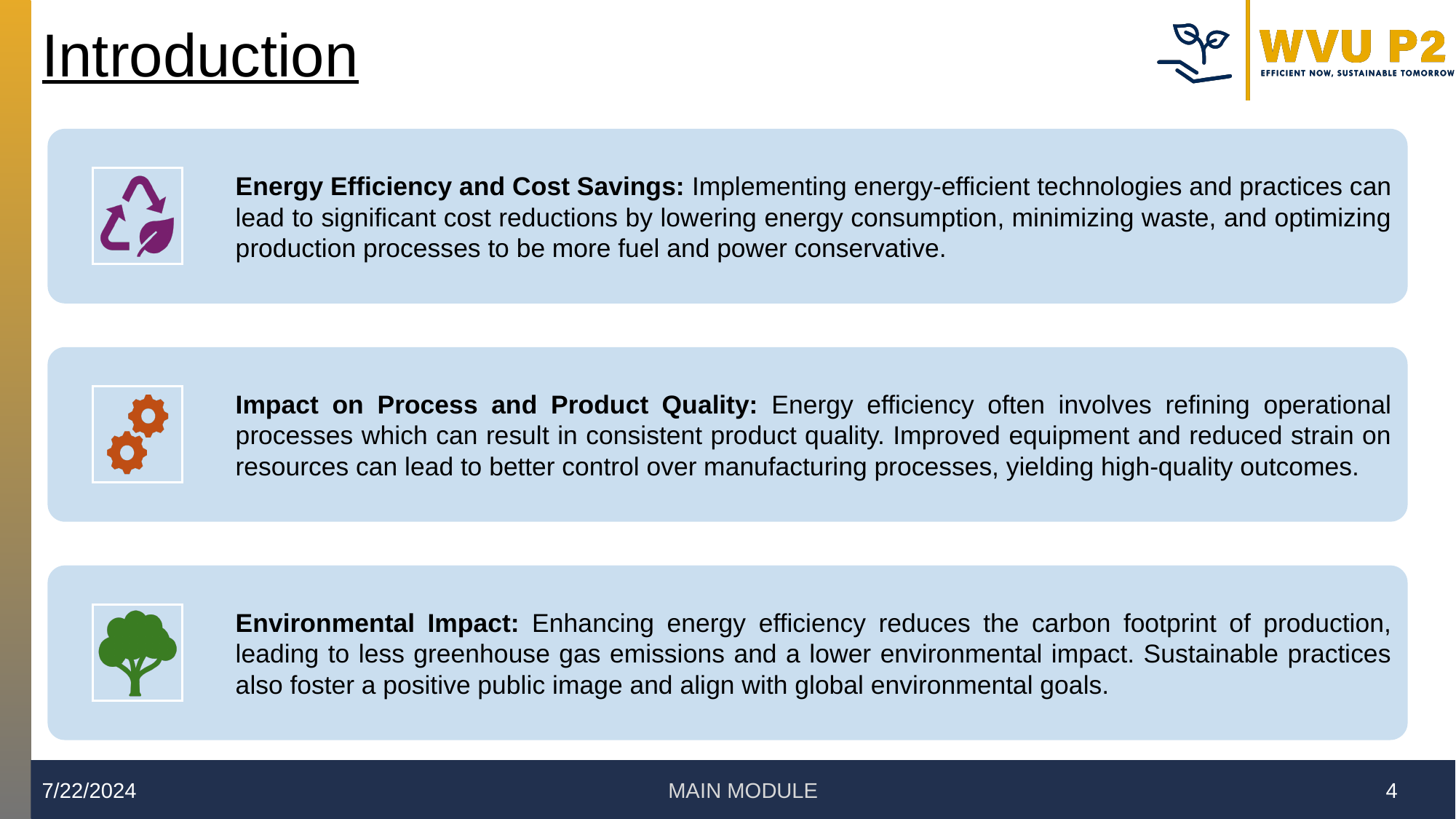

# Introduction

Energy Efficiency and Cost Savings: Implementing energy-efficient technologies and practices can lead to significant cost reductions by lowering energy consumption, minimizing waste, and optimizing production processes to be more fuel and power conservative.

Impact on Process and Product Quality: Energy efficiency often involves refining operational processes which can result in consistent product quality. Improved equipment and reduced strain on resources can lead to better control over manufacturing processes, yielding high-quality outcomes.

Environmental Impact: Enhancing energy efficiency reduces the carbon footprint of production, leading to less greenhouse gas emissions and a lower environmental impact. Sustainable practices also foster a positive public image and align with global environmental goals.

MAIN MODULE
4
7/22/2024